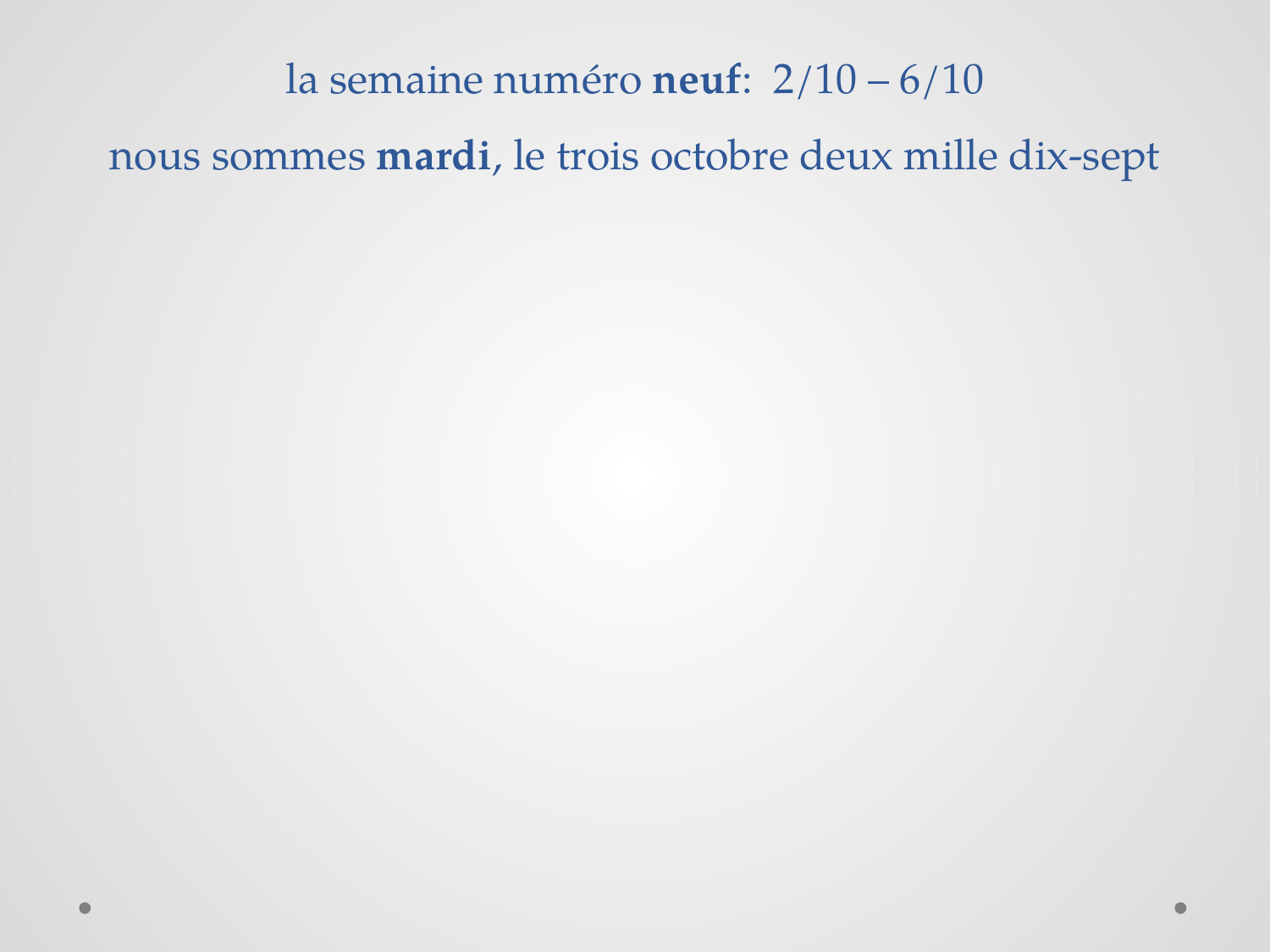

# la semaine numéro neuf:  2/10 – 6/10 nous sommes mardi, le trois octobre deux mille dix-sept